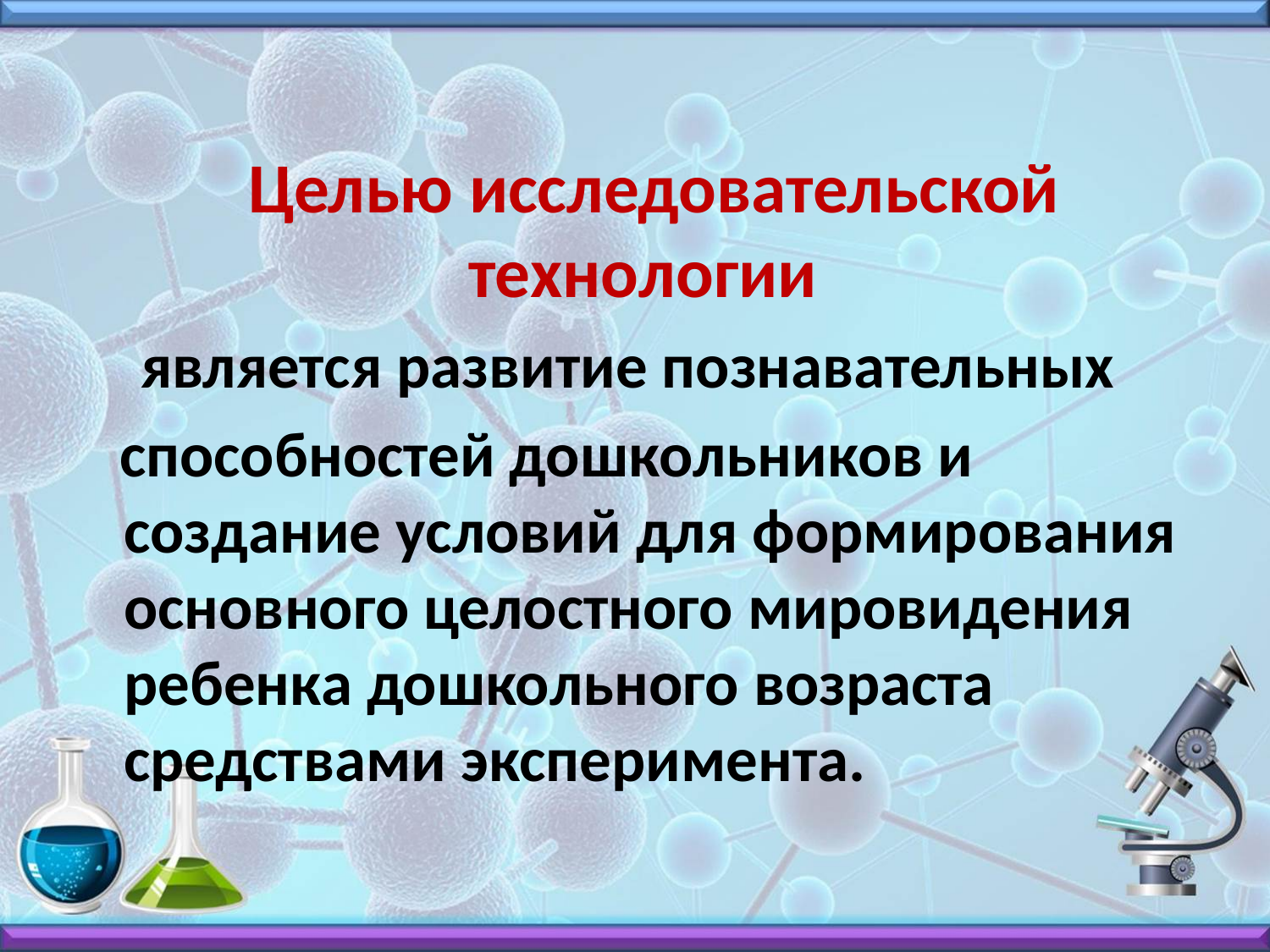

#
   Целью исследовательской технологии
является развитие познавательных
   способностей дошкольников и создание условий для формирования основного целостного мировидения ребенка дошкольного возраста средствами эксперимента.